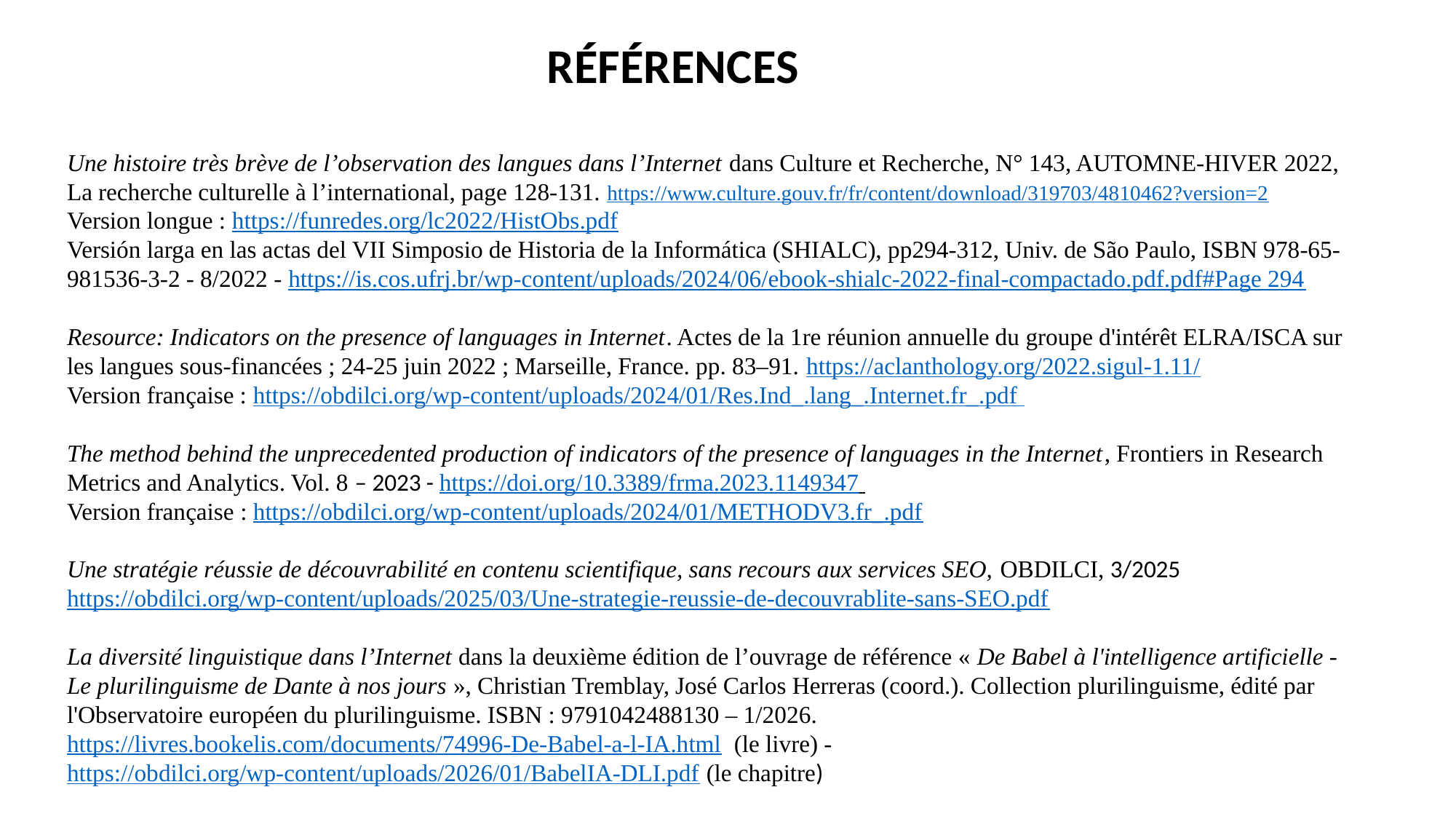

RÉFÉRENCES
Une histoire très brève de l’observation des langues dans l’Internet dans Culture et Recherche, N° 143, AUTOMNE-HIVER 2022, La recherche culturelle à l’international, page 128-131. https://www.culture.gouv.fr/fr/content/download/319703/4810462?version=2
Version longue : https://funredes.org/lc2022/HistObs.pdf
Versión larga en las actas del VII Simposio de Historia de la Informática (SHIALC), pp294-312, Univ. de São Paulo, ISBN 978-65-981536-3-2 - 8/2022 - https://is.cos.ufrj.br/wp-content/uploads/2024/06/ebook-shialc-2022-final-compactado.pdf.pdf#Page 294

Resource: Indicators on the presence of languages in Internet. Actes de la 1re réunion annuelle du groupe d'intérêt ELRA/ISCA sur les langues sous-financées ; 24-25 juin 2022 ; Marseille, France. pp. 83–91. https://aclanthology.org/2022.sigul-1.11/
Version française : https://obdilci.org/wp-content/uploads/2024/01/Res.Ind_.lang_.Internet.fr_.pdf

The method behind the unprecedented production of indicators of the presence of languages in the Internet, Frontiers in Research Metrics and Analytics. Vol. 8 – 2023 - https://doi.org/10.3389/frma.2023.1149347
Version française : https://obdilci.org/wp-content/uploads/2024/01/METHODV3.fr_.pdf

Une stratégie réussie de découvrabilité en contenu scientifique, sans recours aux services SEO, OBDILCI, 3/2025
https://obdilci.org/wp-content/uploads/2025/03/Une-strategie-reussie-de-decouvrablite-sans-SEO.pdf

La diversité linguistique dans l’Internet dans la deuxième édition de l’ouvrage de référence « De Babel à l'intelligence artificielle - Le plurilinguisme de Dante à nos jours », Christian Tremblay, José Carlos Herreras (coord.). Collection plurilinguisme, édité par l'Observatoire européen du plurilinguisme. ISBN : 9791042488130 – 1/2026.  https://livres.bookelis.com/documents/74996-De-Babel-a-l-IA.html  (le livre) - https://obdilci.org/wp-content/uploads/2026/01/BabelIA-DLI.pdf (le chapitre)